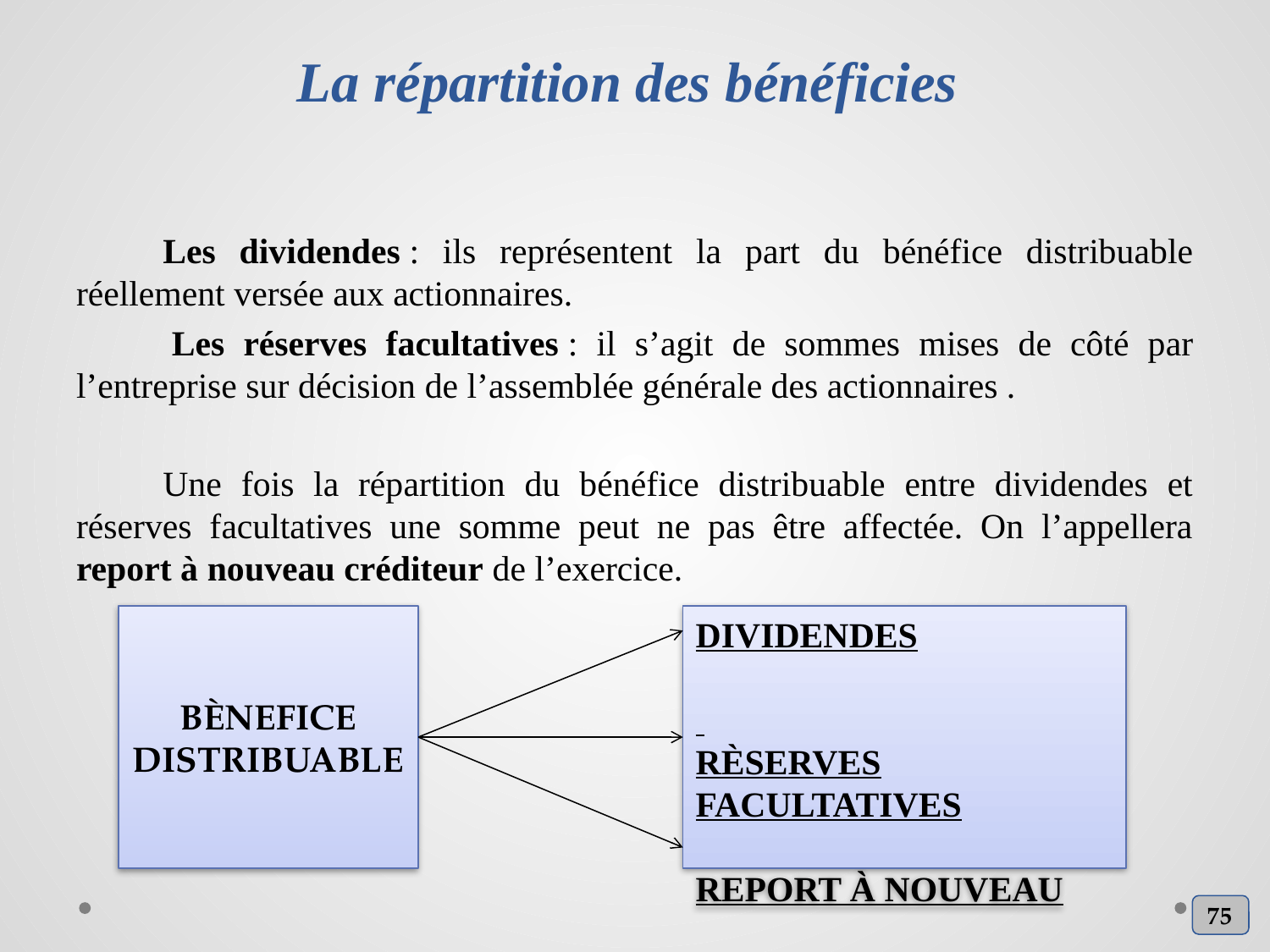

# La répartition des bénéficies
Les dividendes : ils représentent la part du bénéfice distribuable réellement versée aux actionnaires.
 Les réserves facultatives : il s’agit de sommes mises de côté par l’entreprise sur décision de l’assemblée générale des actionnaires .

Une fois la répartition du bénéfice distribuable entre dividendes et réserves facultatives une somme peut ne pas être affectée. On l’appellera report à nouveau créditeur de l’exercice.

BÈNEFICE
DISTRIBUABLE
DIVIDENDES

RÈSERVES FACULTATIVES

REPORT À NOUVEAU
75